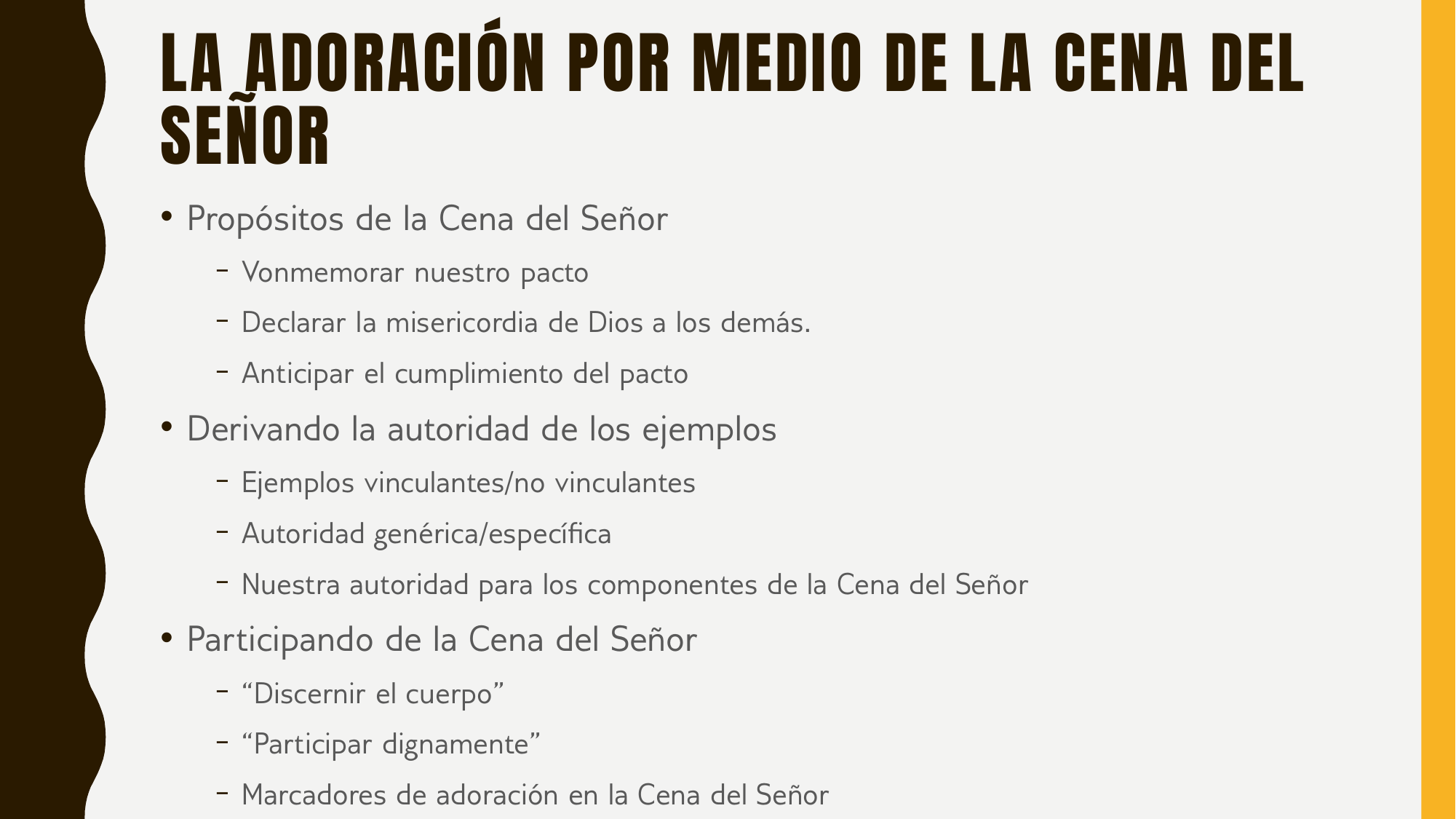

# LA Adoración POR MEDIO DE la Cena del Señor
Propósitos de la Cena del Señor
Vonmemorar nuestro pacto
Declarar la misericordia de Dios a los demás.
Anticipar el cumplimiento del pacto
Derivando la autoridad de los ejemplos
Ejemplos vinculantes/no vinculantes
Autoridad genérica/específica
Nuestra autoridad para los componentes de la Cena del Señor
Participando de la Cena del Señor
“Discernir el cuerpo”
“Participar dignamente”
Marcadores de adoración en la Cena del Señor